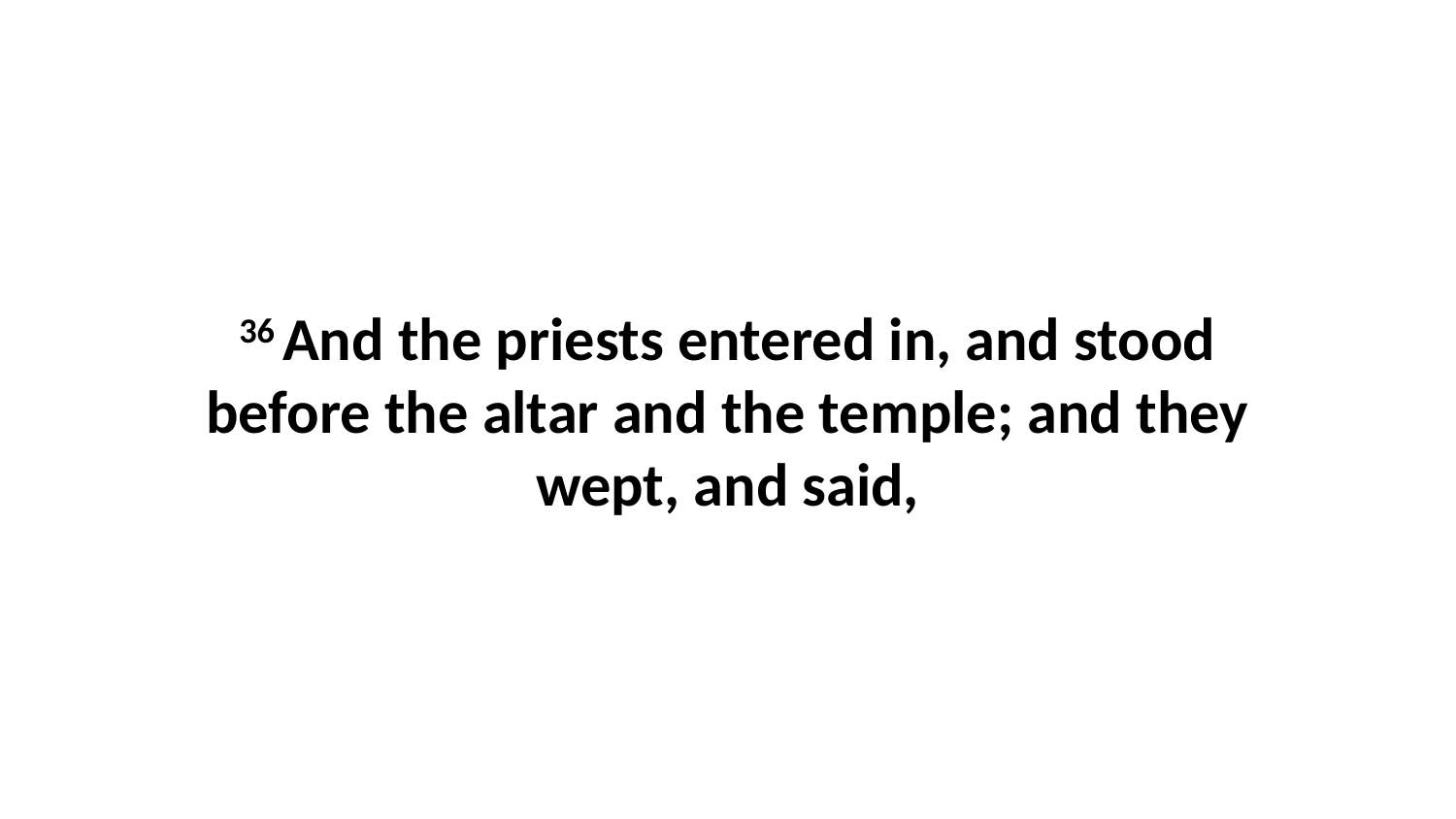

36 And the priests entered in, and stood before the altar and the temple; and they wept, and said,